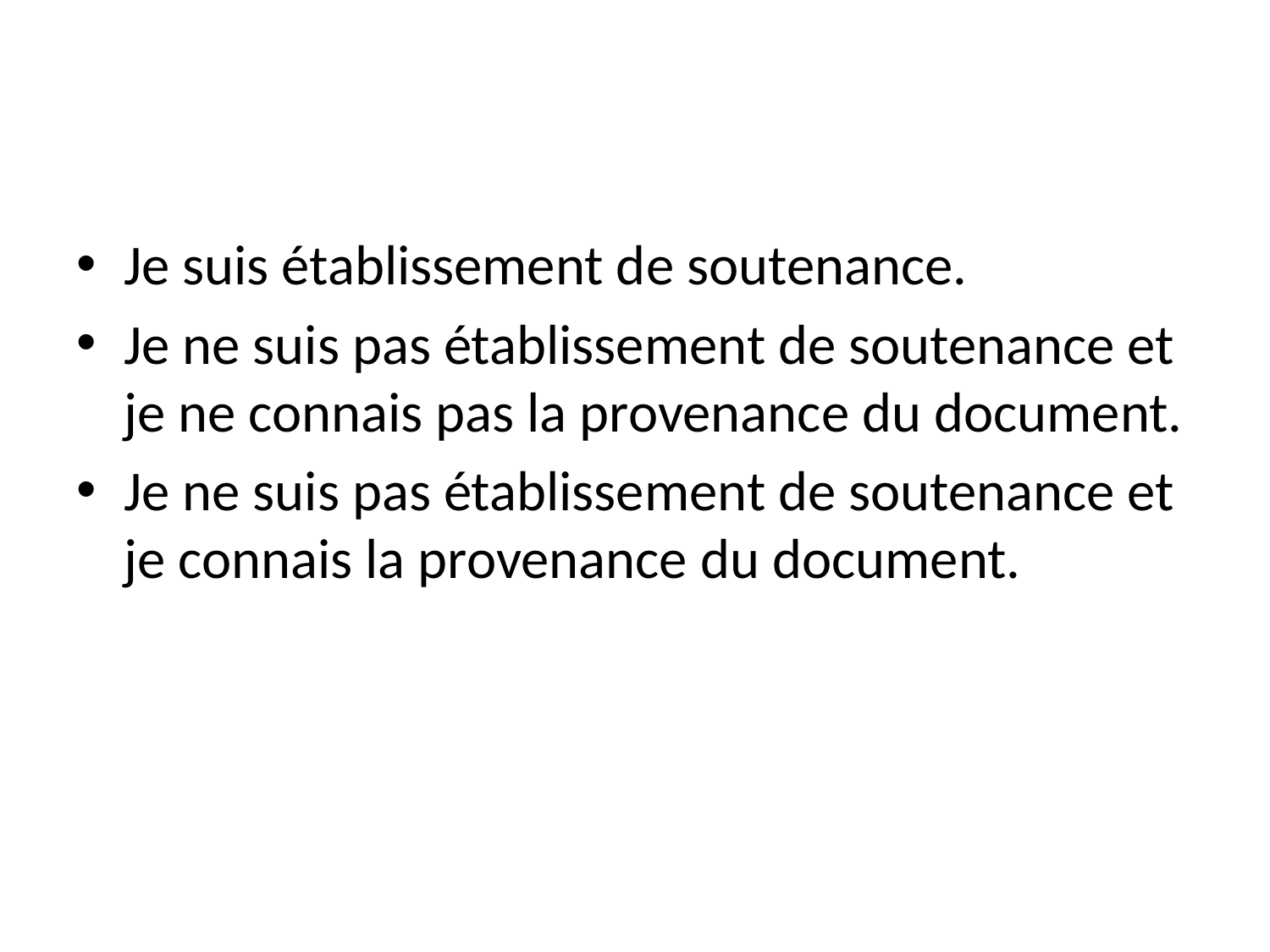

Je suis établissement de soutenance.
Je ne suis pas établissement de soutenance et je ne connais pas la provenance du document.
Je ne suis pas établissement de soutenance et je connais la provenance du document.